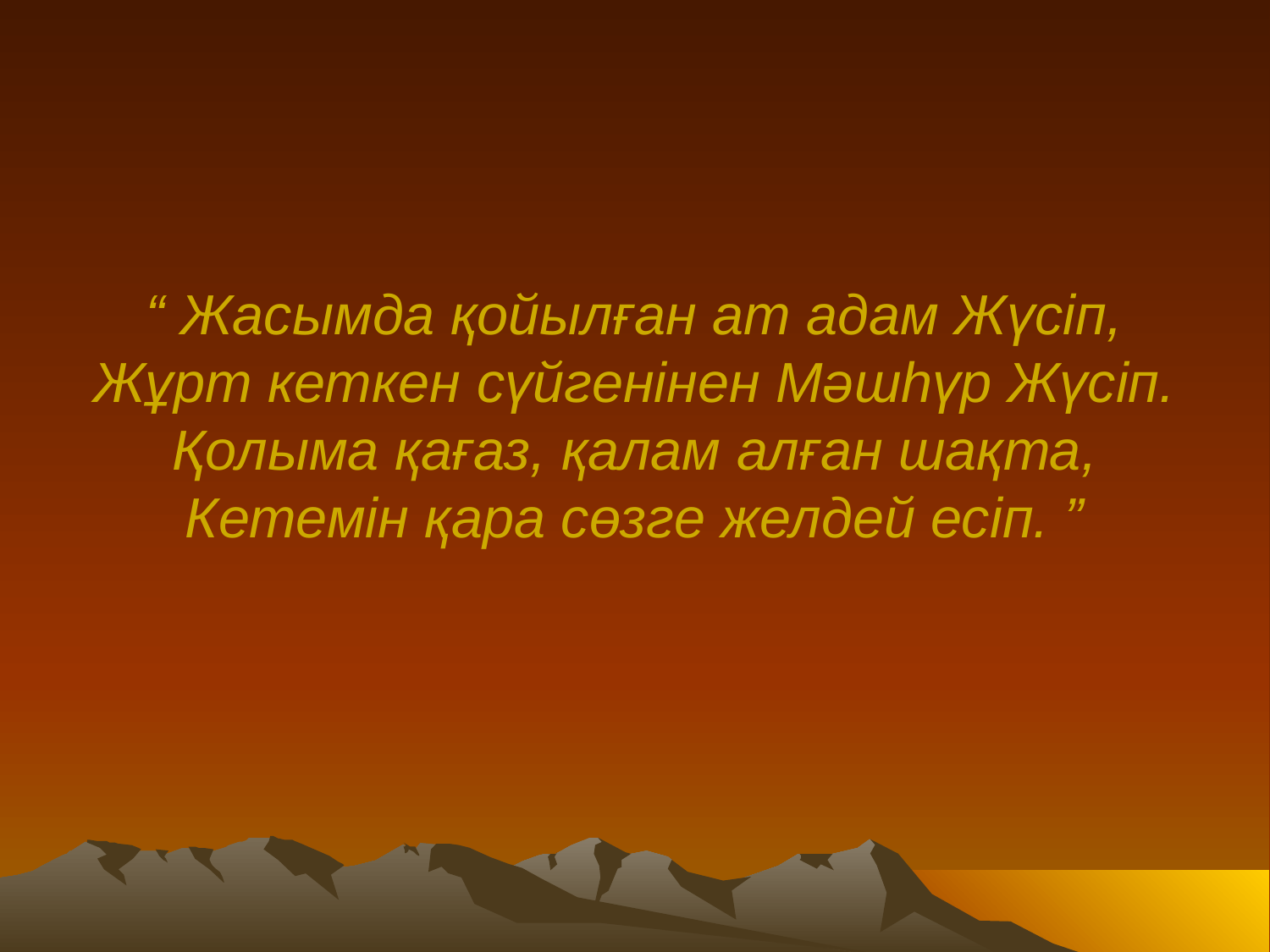

# “ Жасымда қойылған ат адам Жүсіп, Жұрт кеткен сүйгенінен Мәшһүр Жүсіп. Қолыма қағаз, қалам алған шақта, Кетемін қара сөзге желдей есіп. ”